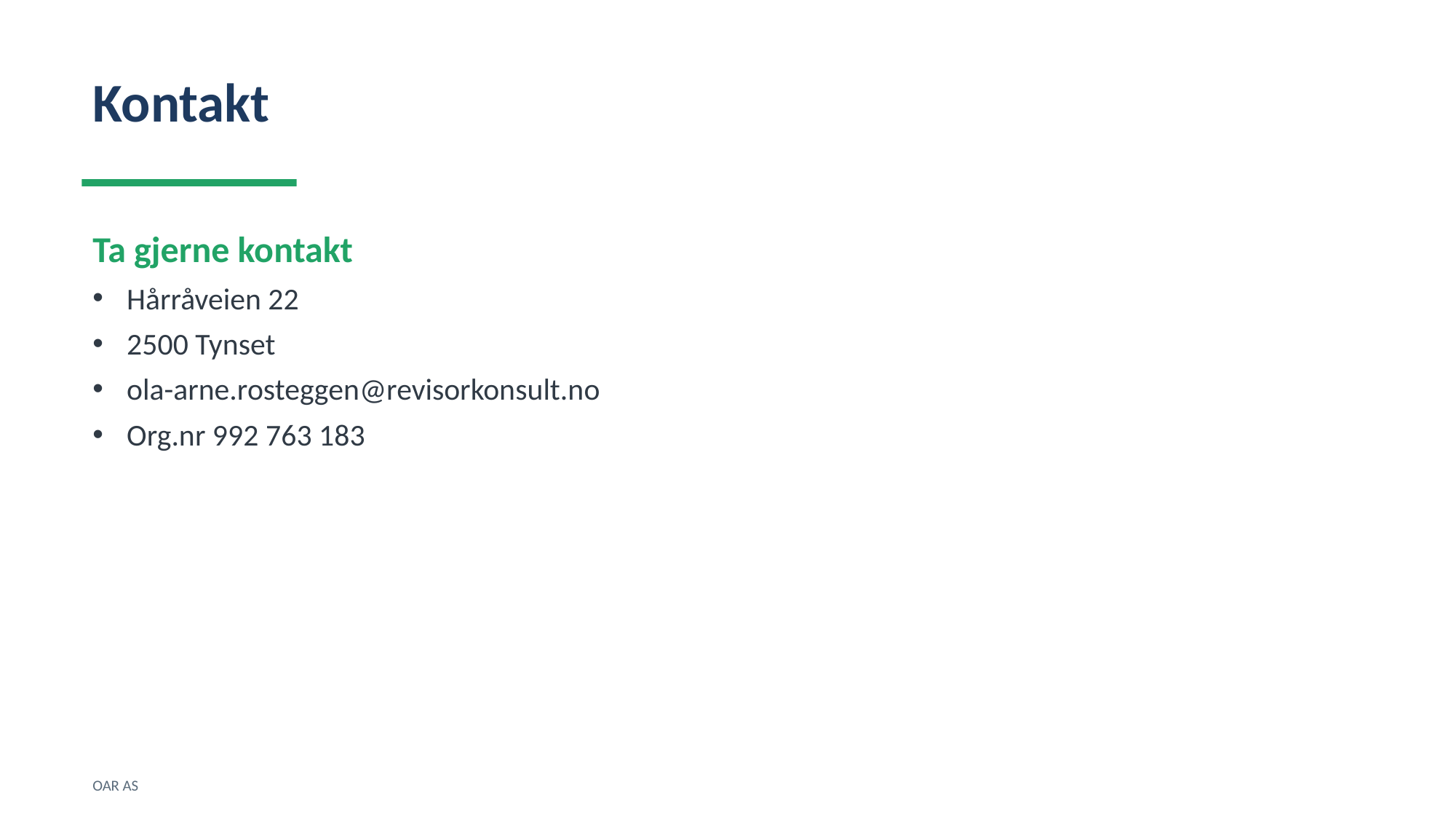

Kontakt

Ta gjerne kontakt
Hårråveien 22
2500 Tynset
ola-arne.rosteggen@revisorkonsult.no
Org.nr 992 763 183
OAR AS